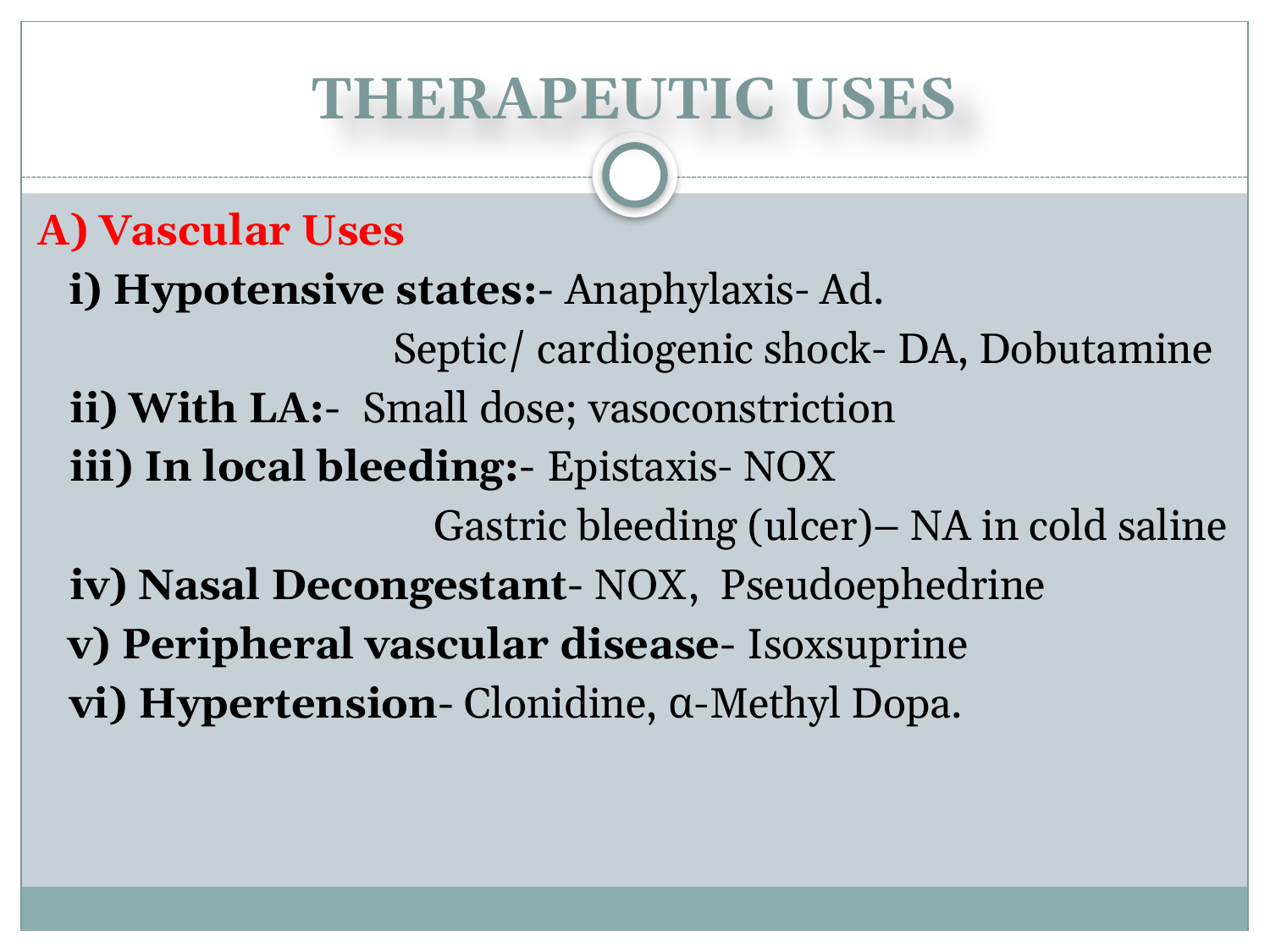

# THERAPEUTIC USES
A) Vascular Uses
   i) Hypotensive states:- Anaphylaxis- Ad.
                                   Septic/ cardiogenic shock- DA, Dobutamine
   ii) With LA:-  Small dose; vasoconstriction
   iii) In local bleeding:- Epistaxis- NOX
                                       Gastric bleeding (ulcer)– NA in cold saline
   iv) Nasal Decongestant- NOX,  Pseudoephedrine
   v) Peripheral vascular disease- Isoxsuprine
   vi) Hypertension- Clonidine, α-Methyl Dopa.